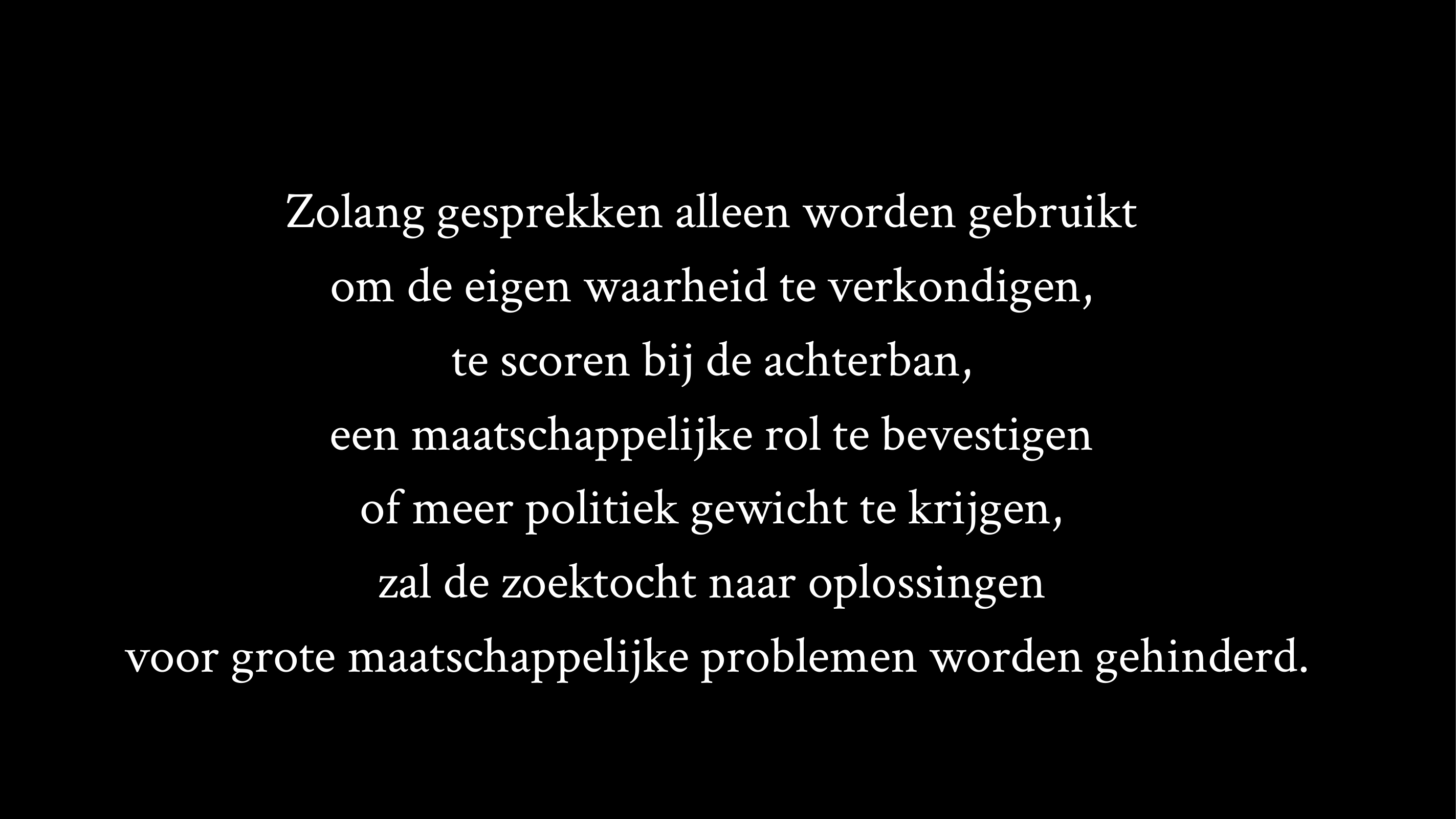

#
Zolang gesprekken alleen worden gebruikt
om de eigen waarheid te verkondigen,
te scoren bij de achterban,
een maatschappelijke rol te bevestigen
of meer politiek gewicht te krijgen,
zal de zoektocht naar oplossingen
voor grote maatschappelijke problemen worden gehinderd.